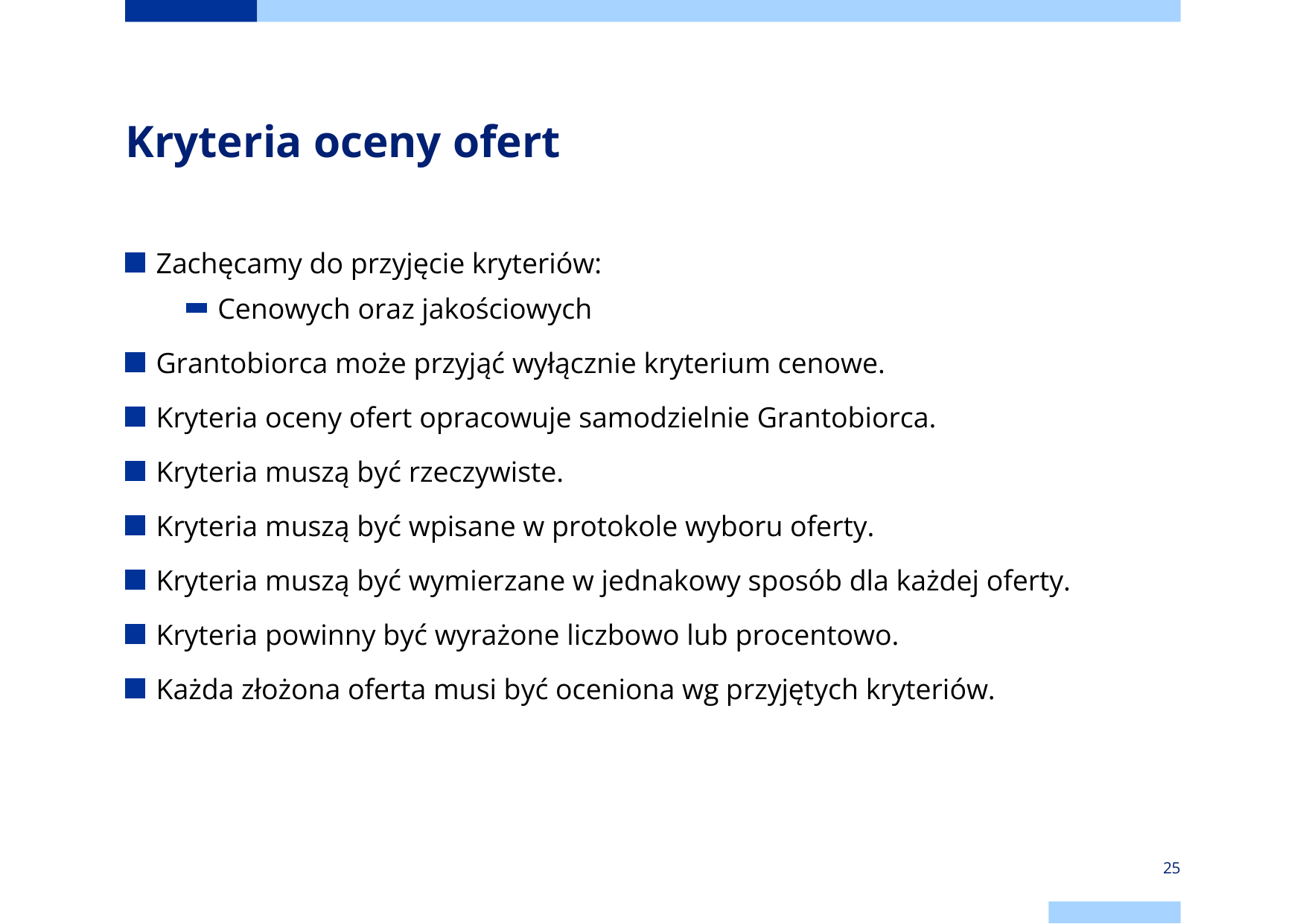

# Kryteria oceny ofert
Zachęcamy do przyjęcie kryteriów:
Cenowych oraz jakościowych
Grantobiorca może przyjąć wyłącznie kryterium cenowe.
Kryteria oceny ofert opracowuje samodzielnie Grantobiorca.
Kryteria muszą być rzeczywiste.
Kryteria muszą być wpisane w protokole wyboru oferty.
Kryteria muszą być wymierzane w jednakowy sposób dla każdej oferty.
Kryteria powinny być wyrażone liczbowo lub procentowo.
Każda złożona oferta musi być oceniona wg przyjętych kryteriów.
25